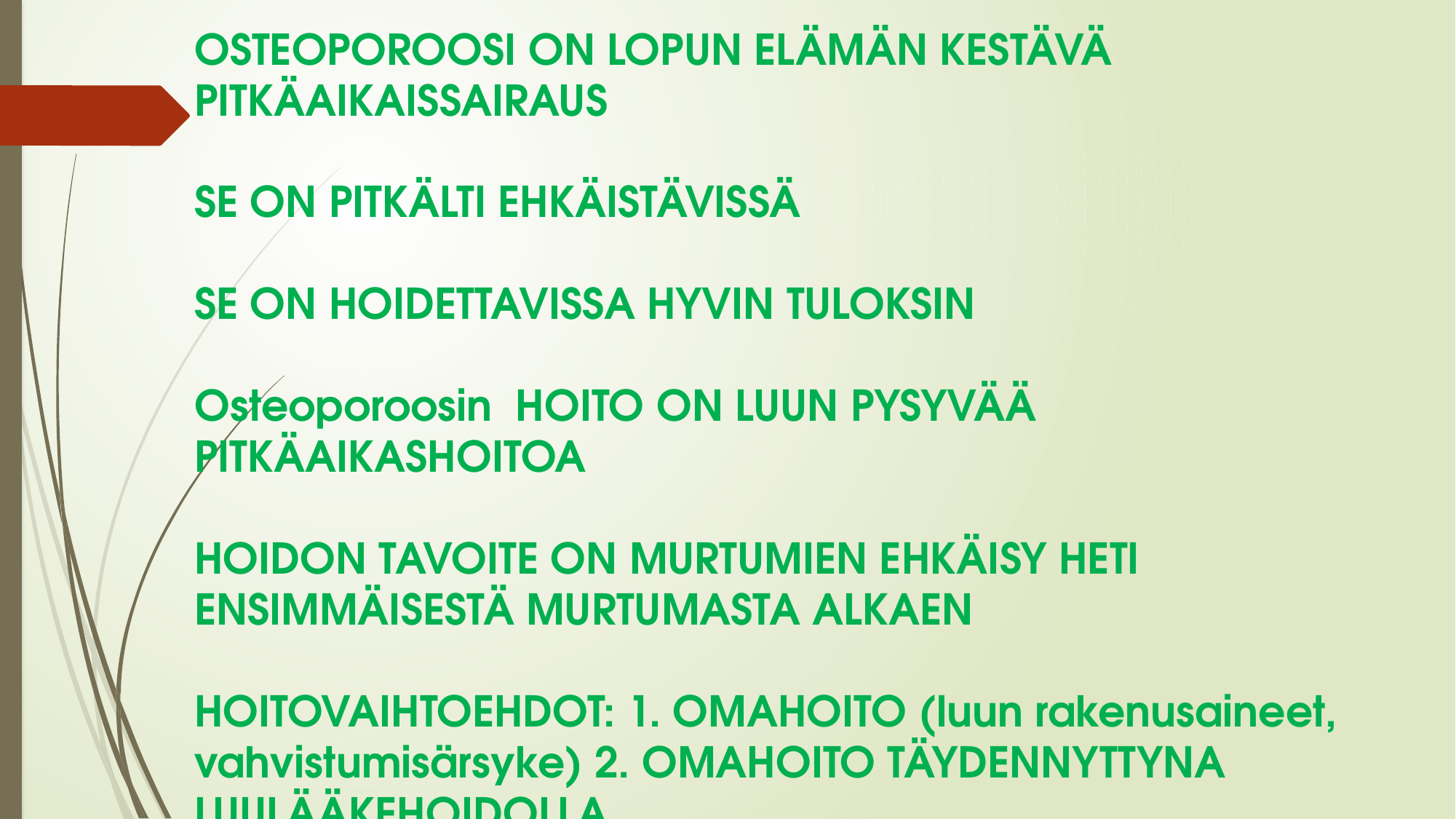

# OSTEOPOROOSI ON LOPUN ELÄMÄN KESTÄVÄ PITKÄAIKAISSAIRAUS SE ON PITKÄLTI EHKÄISTÄVISSÄ SE ON HOIDETTAVISSA HYVIN TULOKSIN Osteoporoosin  HOITO ON LUUN PYSYVÄÄ PITKÄAIKASHOITOA HOIDON TAVOITE ON MURTUMIEN EHKÄISY HETI ENSIMMÄISESTÄ MURTUMASTA ALKAEN HOITOVAIHTOEHDOT: 1. OMAHOITO (luun rakenusaineet, vahvistumisärsyke) 2. OMAHOITO TÄYDENNYTTYNA LUULÄÄKEHOIDOLLA